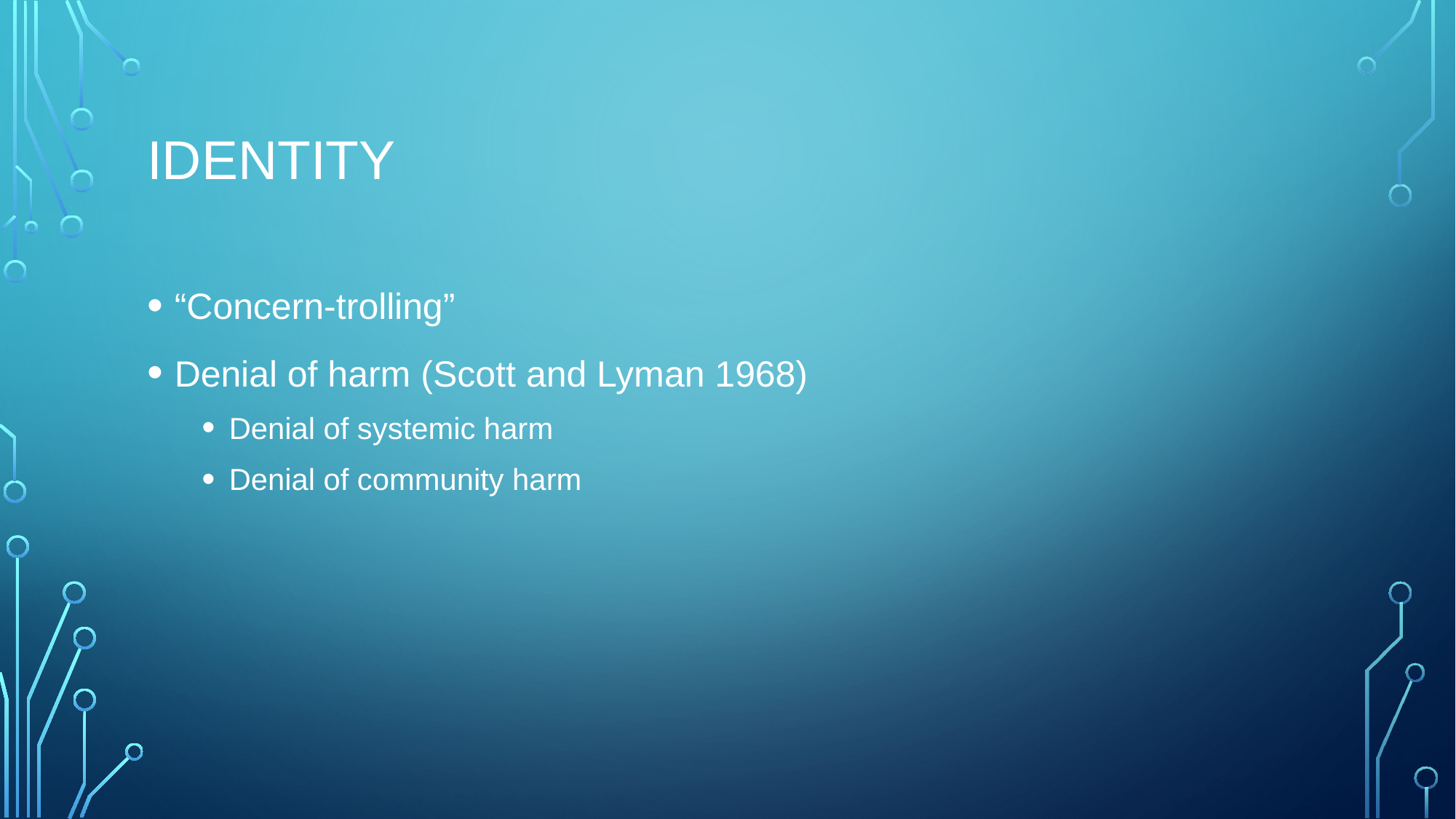

# Identity
“Concern-trolling”
Denial of harm (Scott and Lyman 1968)
Denial of systemic harm
Denial of community harm